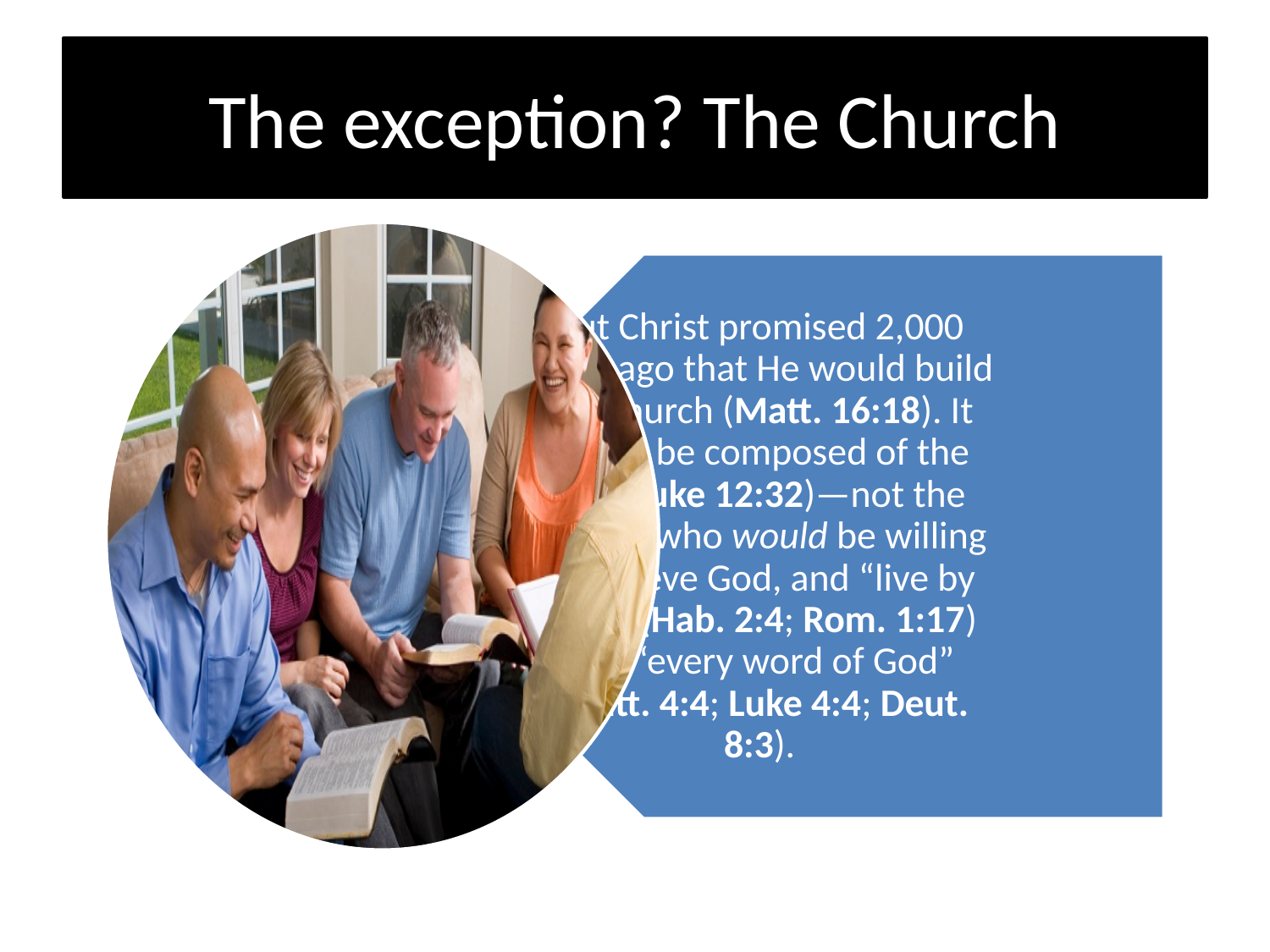

# The exception? The Church
But Christ promised 2,000 years ago that He would build His Church (Matt. 16:18). It would be composed of the few (Luke 12:32)—not the many—who would be willing to believe God, and “live by faith” (Hab. 2:4; Rom. 1:17) and “every word of God” (Matt. 4:4; Luke 4:4; Deut. 8:3).